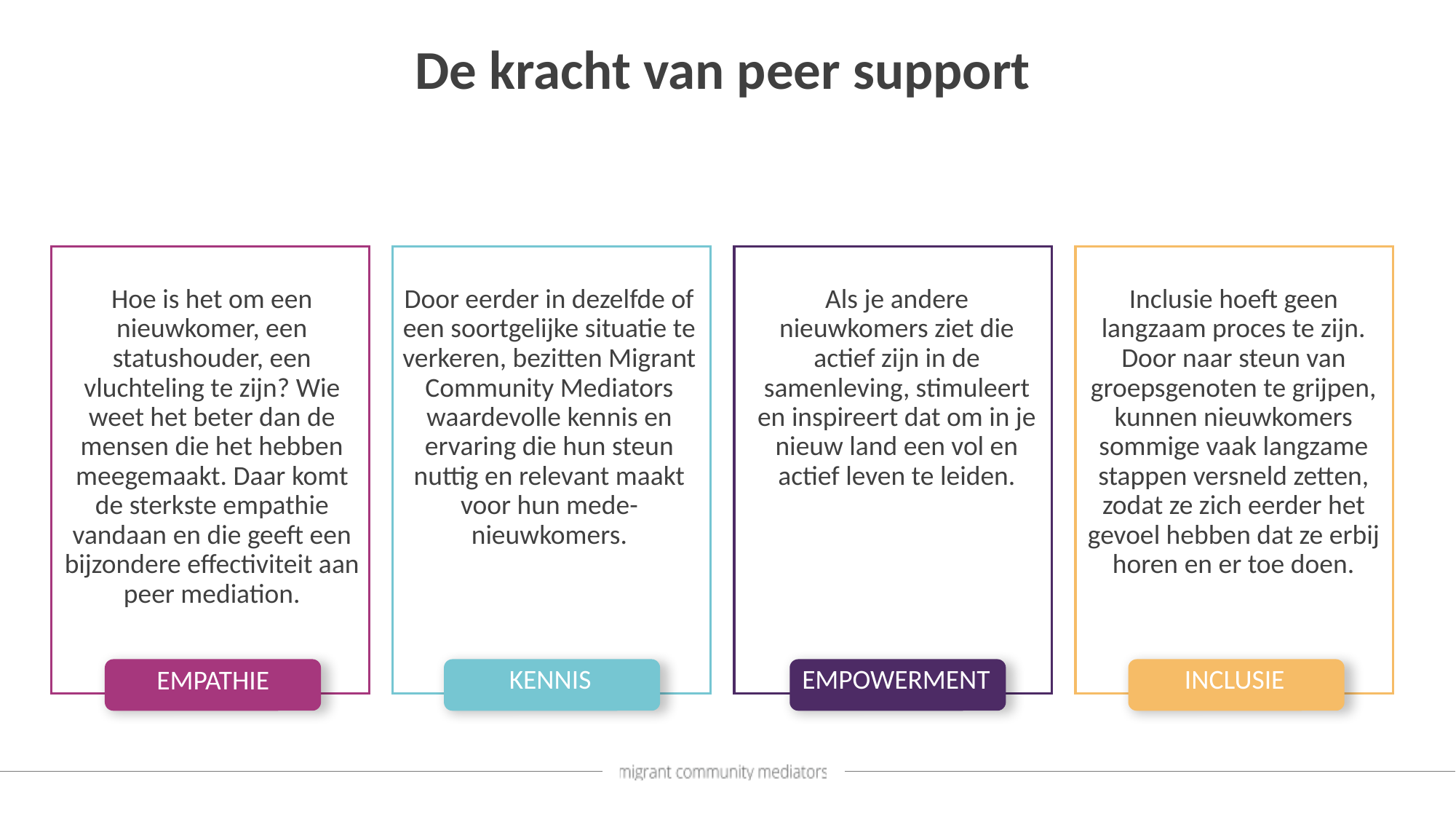

De kracht van peer support
Hoe is het om een nieuwkomer, een statushouder, een vluchteling te zijn? Wie weet het beter dan de mensen die het hebben meegemaakt. Daar komt de sterkste empathie vandaan en die geeft een bijzondere effectiviteit aan peer mediation.
Door eerder in dezelfde of een soortgelijke situatie te verkeren, bezitten Migrant Community Mediators waardevolle kennis en ervaring die hun steun nuttig en relevant maakt voor hun mede-nieuwkomers.
Als je andere nieuwkomers ziet die actief zijn in de samenleving, stimuleert en inspireert dat om in je nieuw land een vol en actief leven te leiden.
Inclusie hoeft geen langzaam proces te zijn. Door naar steun van groepsgenoten te grijpen, kunnen nieuwkomers sommige vaak langzame stappen versneld zetten, zodat ze zich eerder het gevoel hebben dat ze erbij horen en er toe doen.
KENNIS
EMPOWERMENT
INCLUSIE
EMPATHIE